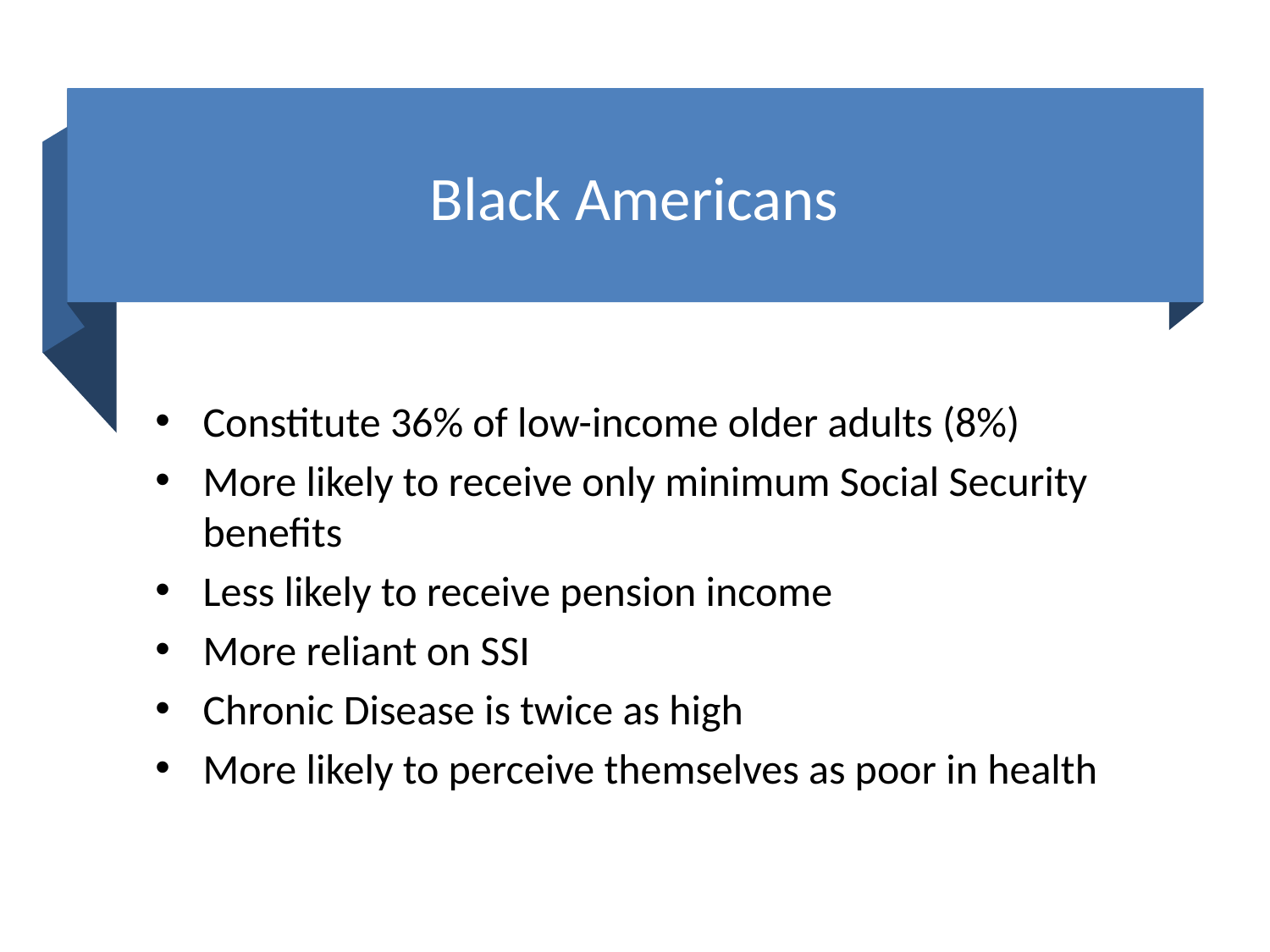

# Black Americans

Constitute 36% of low-income older adults (8%)
More likely to receive only minimum Social Security benefits
Less likely to receive pension income
More reliant on SSI
Chronic Disease is twice as high
More likely to perceive themselves as poor in health